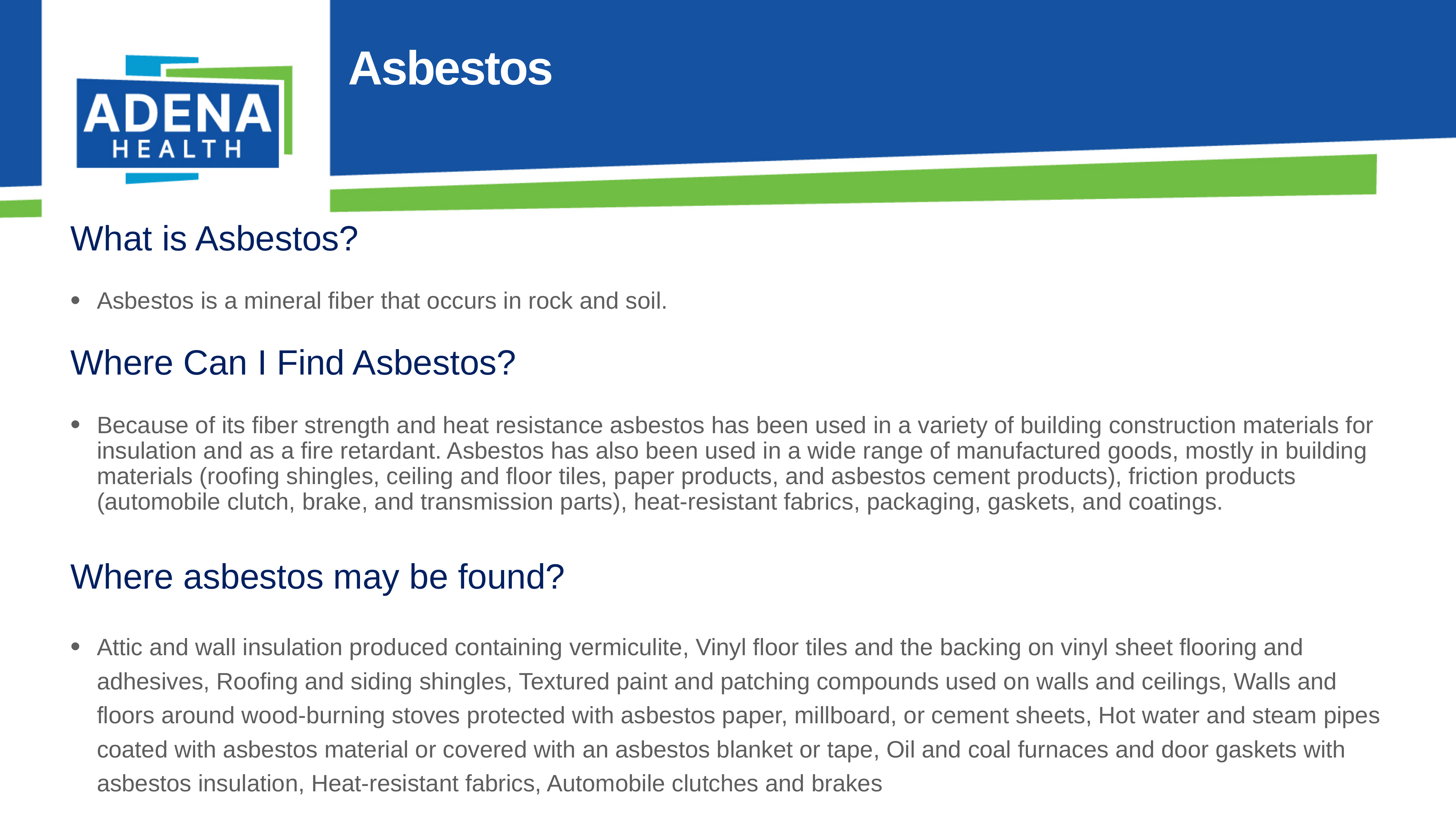

# Asbestos
What is Asbestos?
Asbestos is a mineral fiber that occurs in rock and soil.
Where Can I Find Asbestos?
Because of its fiber strength and heat resistance asbestos has been used in a variety of building construction materials for insulation and as a fire retardant. Asbestos has also been used in a wide range of manufactured goods, mostly in building materials (roofing shingles, ceiling and floor tiles, paper products, and asbestos cement products), friction products (automobile clutch, brake, and transmission parts), heat-resistant fabrics, packaging, gaskets, and coatings.
Where asbestos may be found?
Attic and wall insulation produced containing vermiculite, Vinyl floor tiles and the backing on vinyl sheet flooring and adhesives, Roofing and siding shingles, Textured paint and patching compounds used on walls and ceilings, Walls and floors around wood-burning stoves protected with asbestos paper, millboard, or cement sheets, Hot water and steam pipes coated with asbestos material or covered with an asbestos blanket or tape, Oil and coal furnaces and door gaskets with asbestos insulation, Heat-resistant fabrics, Automobile clutches and brakes